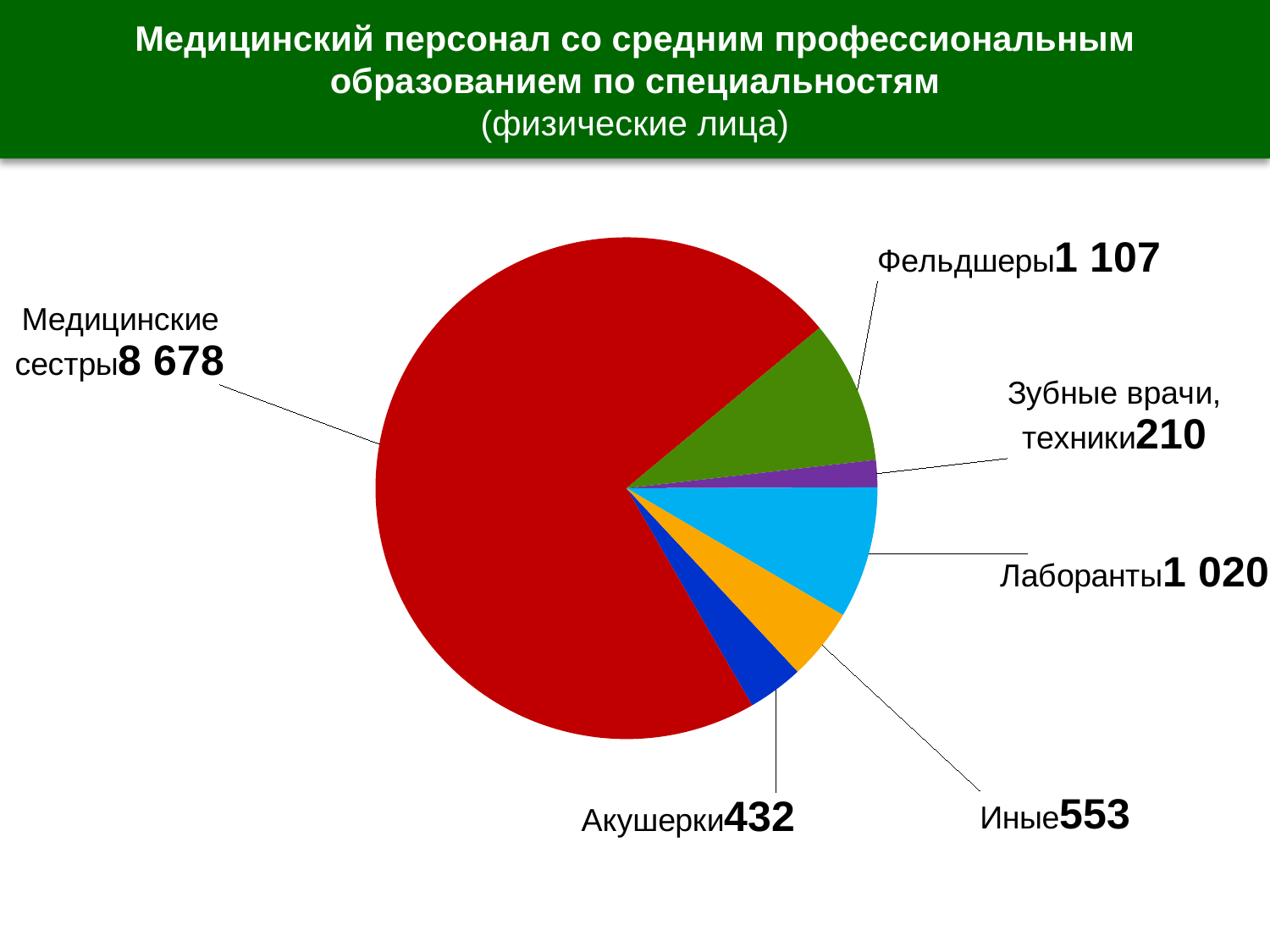

Медицинский персонал со средним профессиональным образованием по специальностям
(физические лица)

### Chart

| Category | Столбец1 |
|---|---|
| Акушерка | 432.0 |
| Медецинская сестра | 8678.0 |
| Фельдшер | 1107.0 |
| Зубной врач, техник | 210.0 |
| Лаборант | 1020.0 |
| Иные | 553.0 |